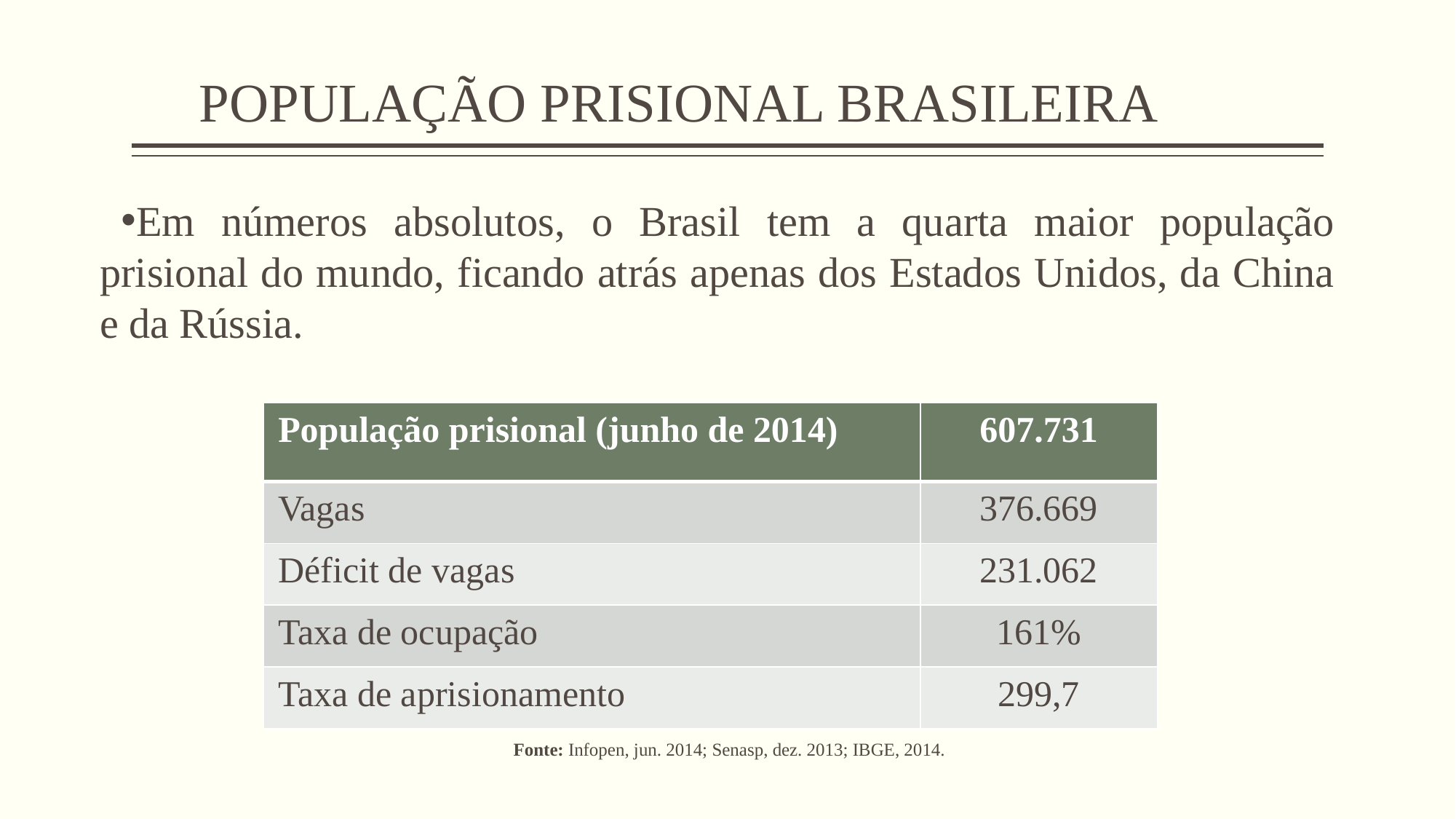

# POPULAÇÃO PRISIONAL BRASILEIRA
Em números absolutos, o Brasil tem a quarta maior população prisional do mundo, ficando atrás apenas dos Estados Unidos, da China e da Rússia.

Fonte: Infopen, jun. 2014; Senasp, dez. 2013; IBGE, 2014.

| População prisional (junho de 2014) | 607.731 |
| --- | --- |
| Vagas | 376.669 |
| Déficit de vagas | 231.062 |
| Taxa de ocupação | 161% |
| Taxa de aprisionamento | 299,7 |